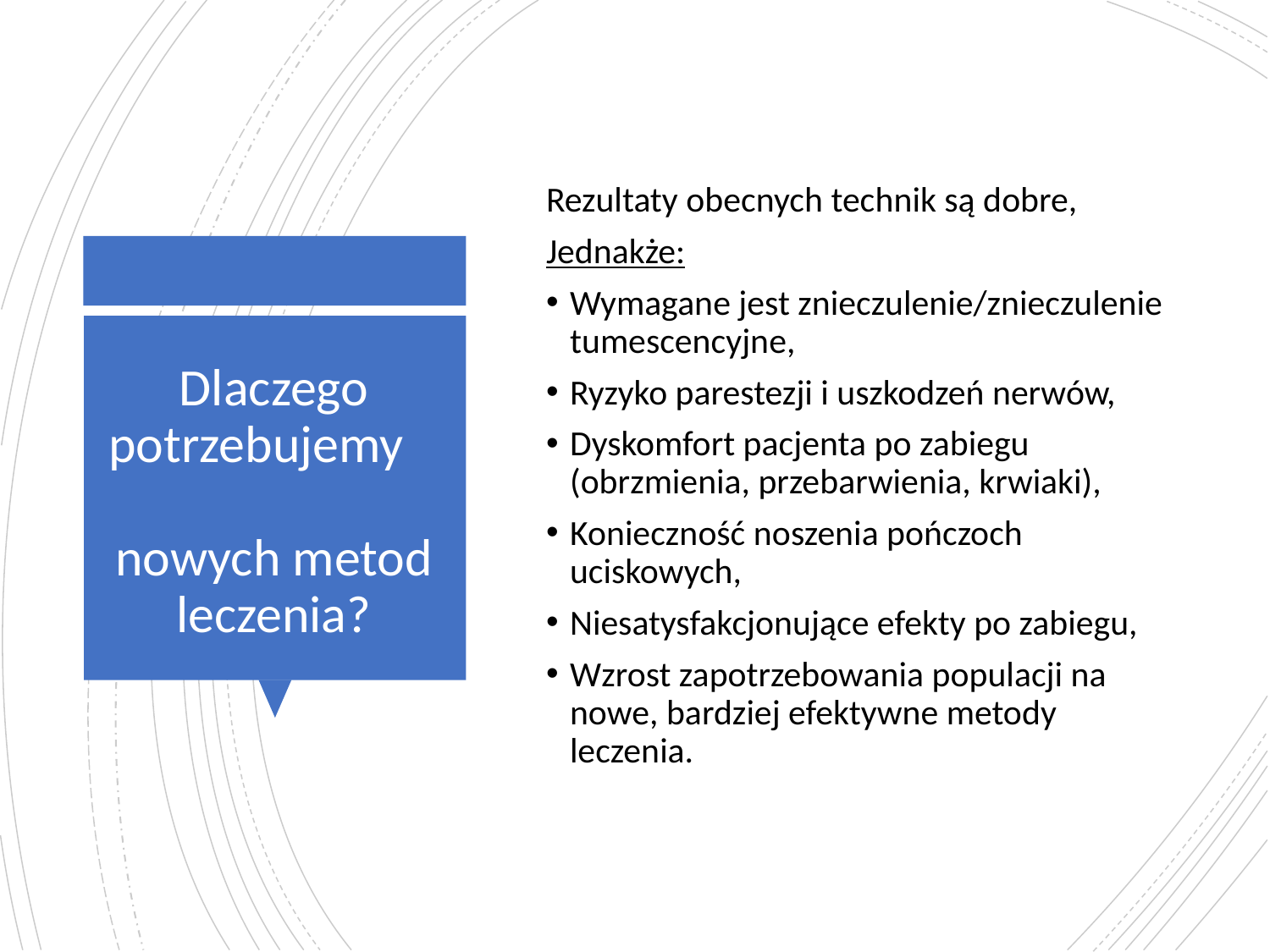

Rezultaty obecnych technik są dobre,
Jednakże:
Wymagane jest znieczulenie/znieczulenie tumescencyjne,
Ryzyko parestezji i uszkodzeń nerwów,
Dyskomfort pacjenta po zabiegu (obrzmienia, przebarwienia, krwiaki),
Konieczność noszenia pończoch uciskowych,
Niesatysfakcjonujące efekty po zabiegu,
Wzrost zapotrzebowania populacji na nowe, bardziej efektywne metody leczenia.

# Dlaczego potrzebujemy nowych metod leczenia?